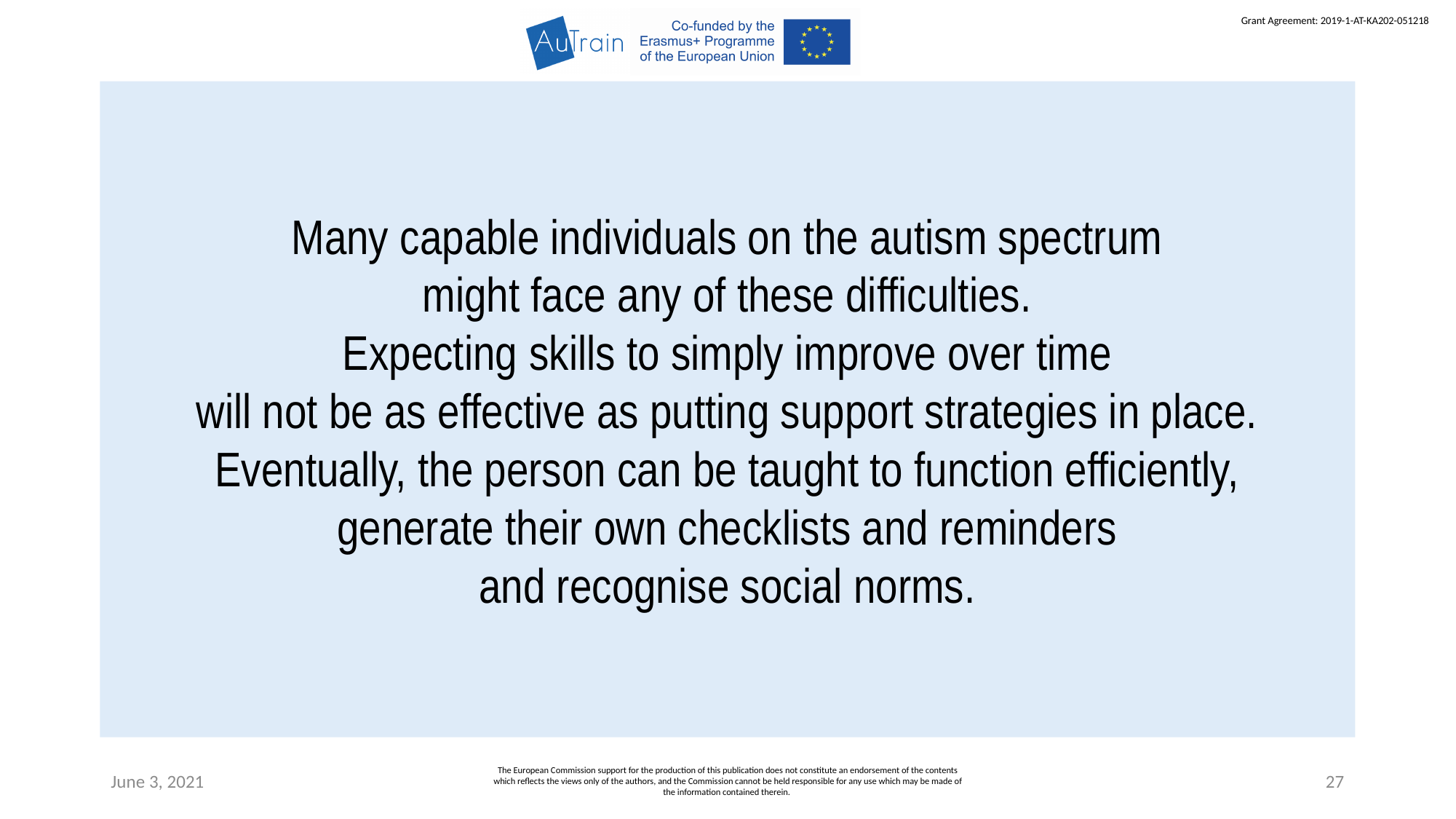

Many capable individuals on the autism spectrum
might face any of these difficulties.
Expecting skills to simply improve over time
will not be as effective as putting support strategies in place.
Eventually, the person can be taught to function efficiently,
generate their own checklists and reminders
and recognise social norms.

June 3, 2021
The European Commission support for the production of this publication does not constitute an endorsement of the contents which reflects the views only of the authors, and the Commission cannot be held responsible for any use which may be made of the information contained therein.
27